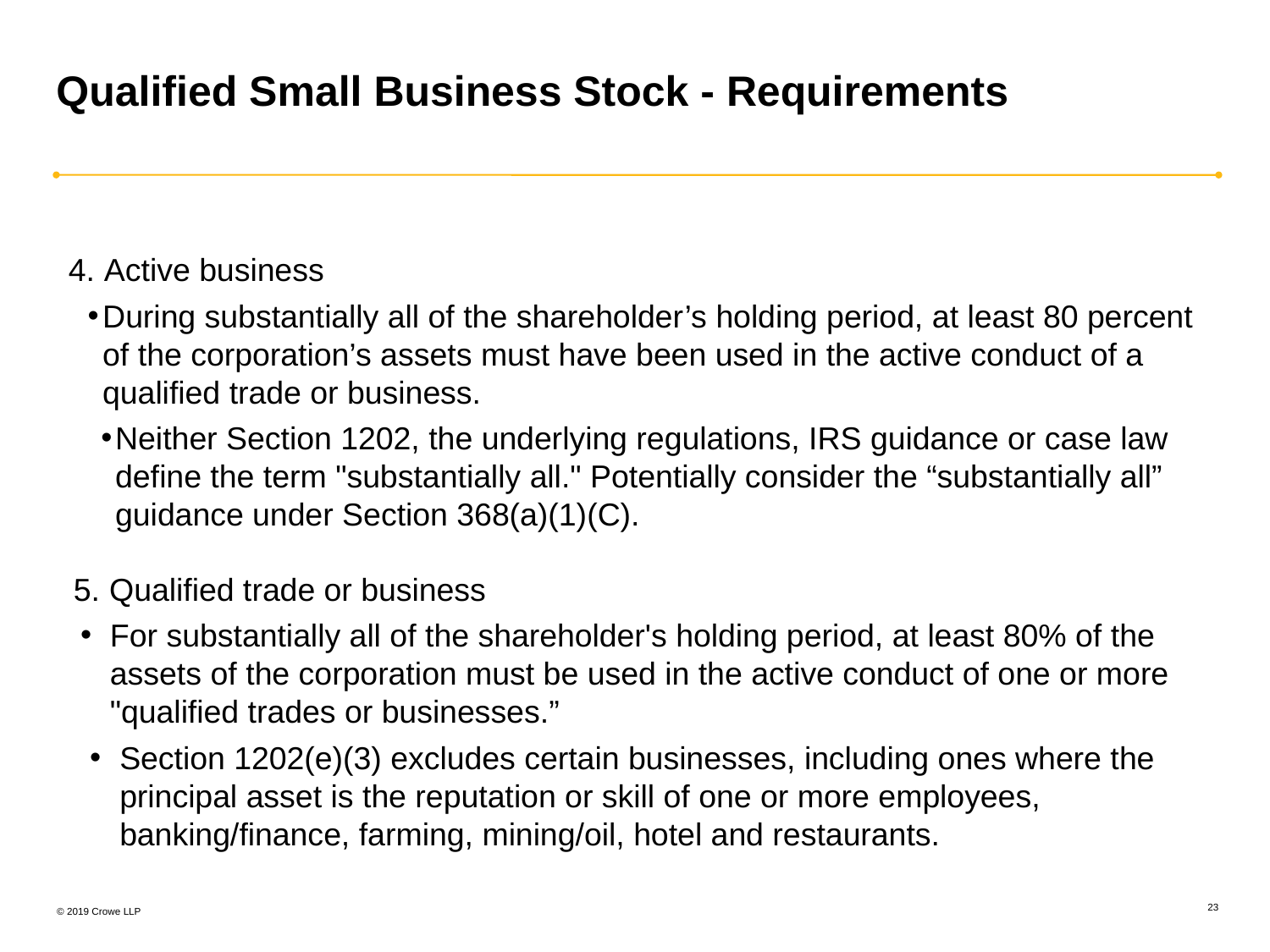

# Qualified Small Business Stock - Requirements
Active business
During substantially all of the shareholder’s holding period, at least 80 percent of the corporation’s assets must have been used in the active conduct of a qualified trade or business.
Neither Section 1202, the underlying regulations, IRS guidance or case law define the term "substantially all." Potentially consider the “substantially all” guidance under Section 368(a)(1)(C).

Qualified trade or business
For substantially all of the shareholder's holding period, at least 80% of the assets of the corporation must be used in the active conduct of one or more "qualified trades or businesses.”
Section 1202(e)(3) excludes certain businesses, including ones where the principal asset is the reputation or skill of one or more employees, banking/finance, farming, mining/oil, hotel and restaurants.